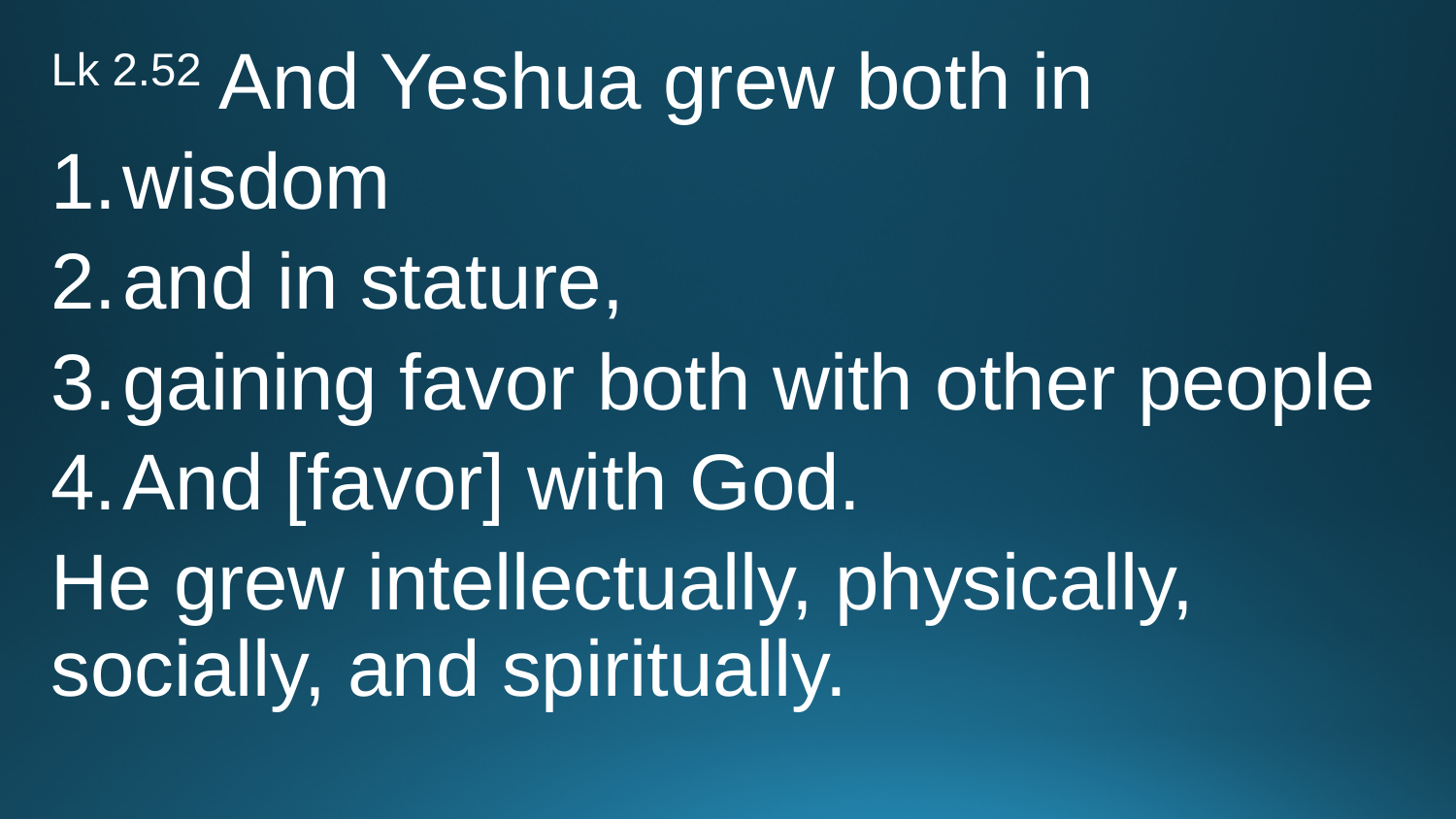

Lk 2.52 And Yeshua grew both in
wisdom
and in stature,
gaining favor both with other people
And [favor] with God.
He grew intellectually, physically, socially, and spiritually.